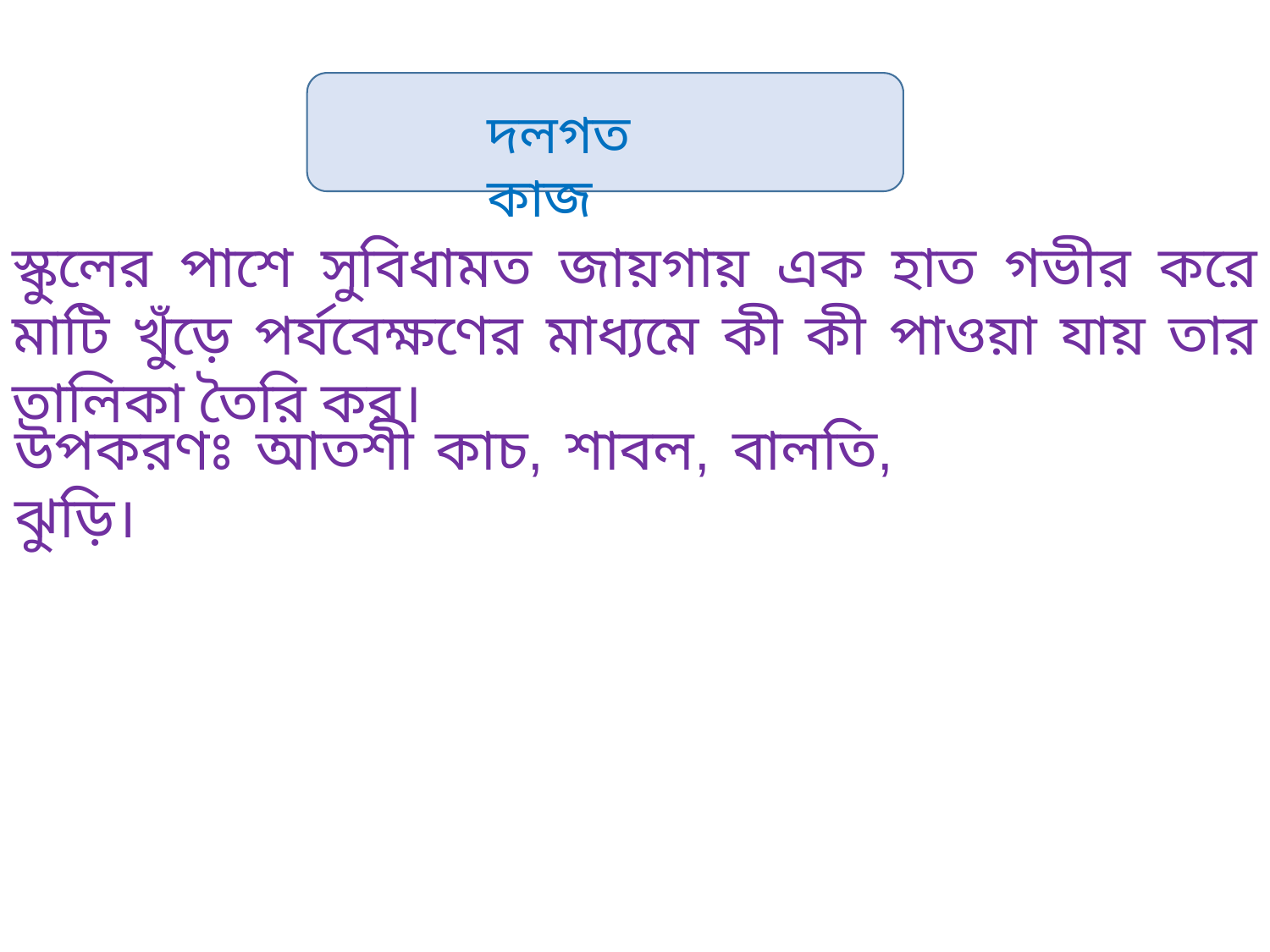

দলগত কাজ
স্কুলের পাশে সুবিধামত জায়গায় এক হাত গভীর করে মাটি খুঁড়ে পর্যবেক্ষণের মাধ্যমে কী কী পাওয়া যায় তার তালিকা তৈরি কর।
উপকরণঃ আতশী কাচ, শাবল, বালতি, ঝুড়ি।